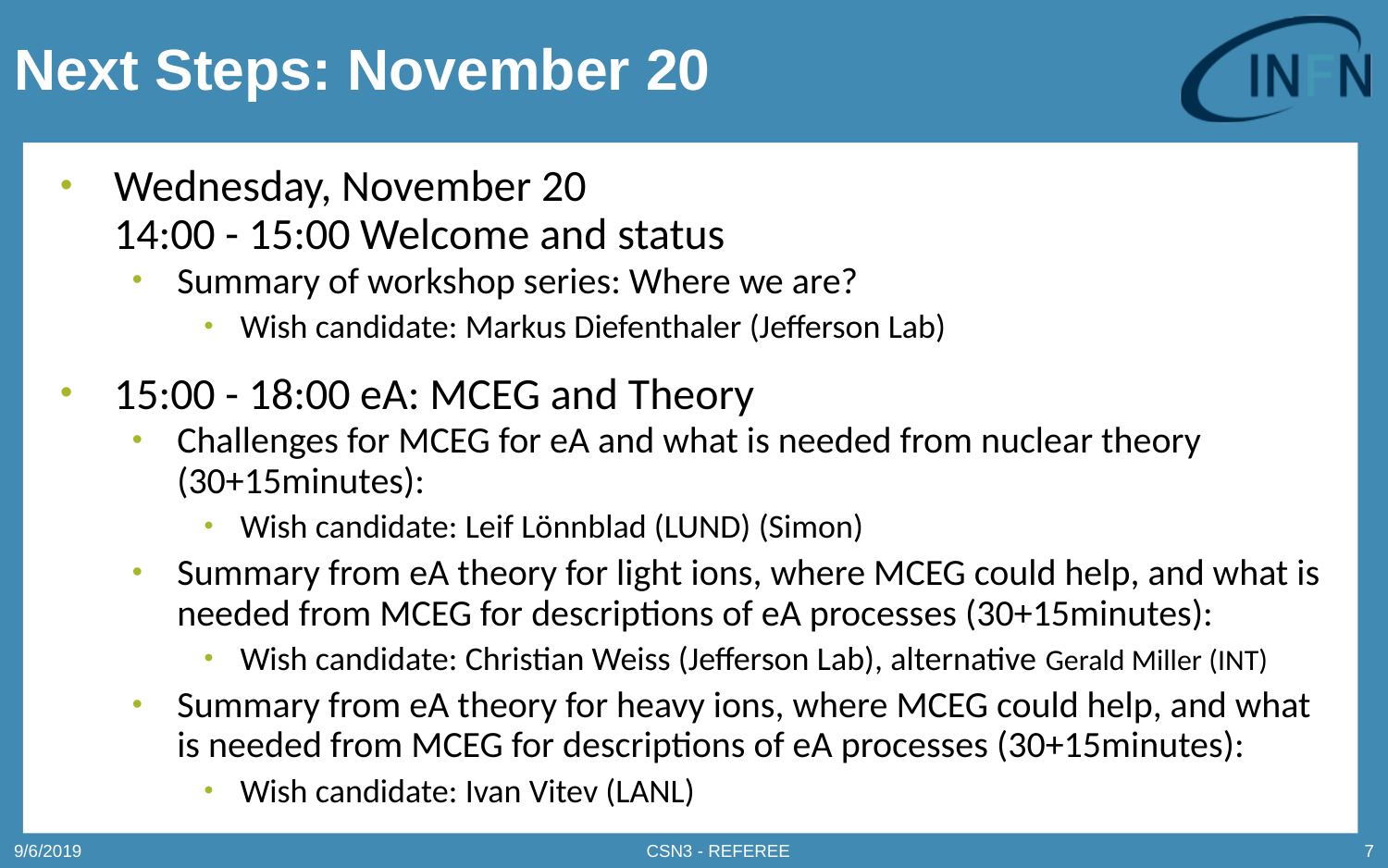

# Next Steps: November 20
Wednesday, November 20
14:00 - 15:00 Welcome and status
Summary of workshop series: Where we are?
Wish candidate: Markus Diefenthaler (Jefferson Lab)
15:00 - 18:00 eA: MCEG and Theory
Challenges for MCEG for eA and what is needed from nuclear theory (30+15minutes):
Wish candidate: Leif Lönnblad (LUND) (Simon)
Summary from eA theory for light ions, where MCEG could help, and what is needed from MCEG for descriptions of eA processes (30+15minutes):
Wish candidate: Christian Weiss (Jefferson Lab), alternative Gerald Miller (INT)
Summary from eA theory for heavy ions, where MCEG could help, and what is needed from MCEG for descriptions of eA processes (30+15minutes):
Wish candidate: Ivan Vitev (LANL)

CSN3 - REFEREE
9/6/2019
7